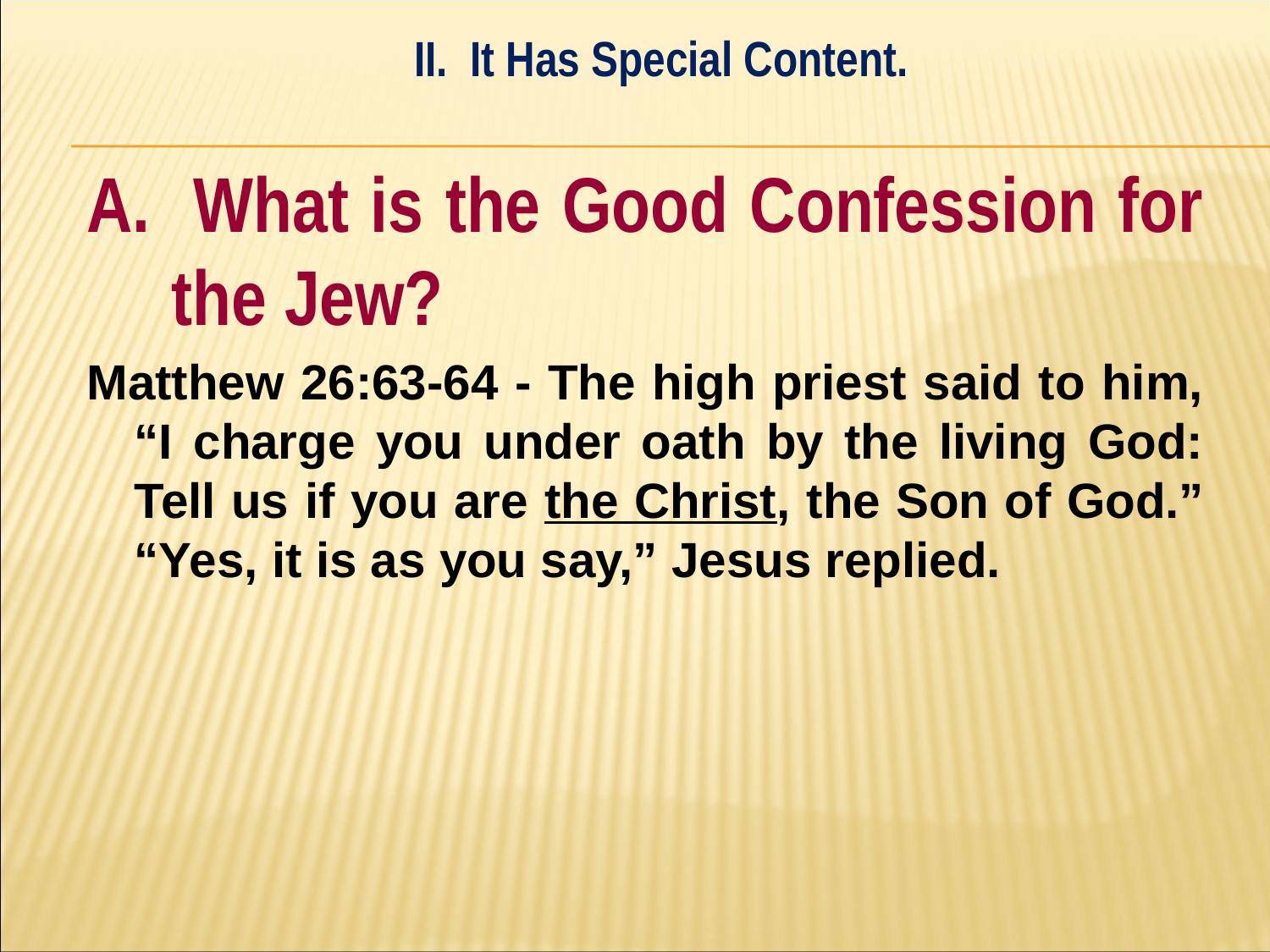

II.  It Has Special Content.
#
A.  What is the Good Confession for the Jew?
Matthew 26:63-64 - The high priest said to him, “I charge you under oath by the living God: Tell us if you are the Christ, the Son of God.” “Yes, it is as you say,” Jesus replied.